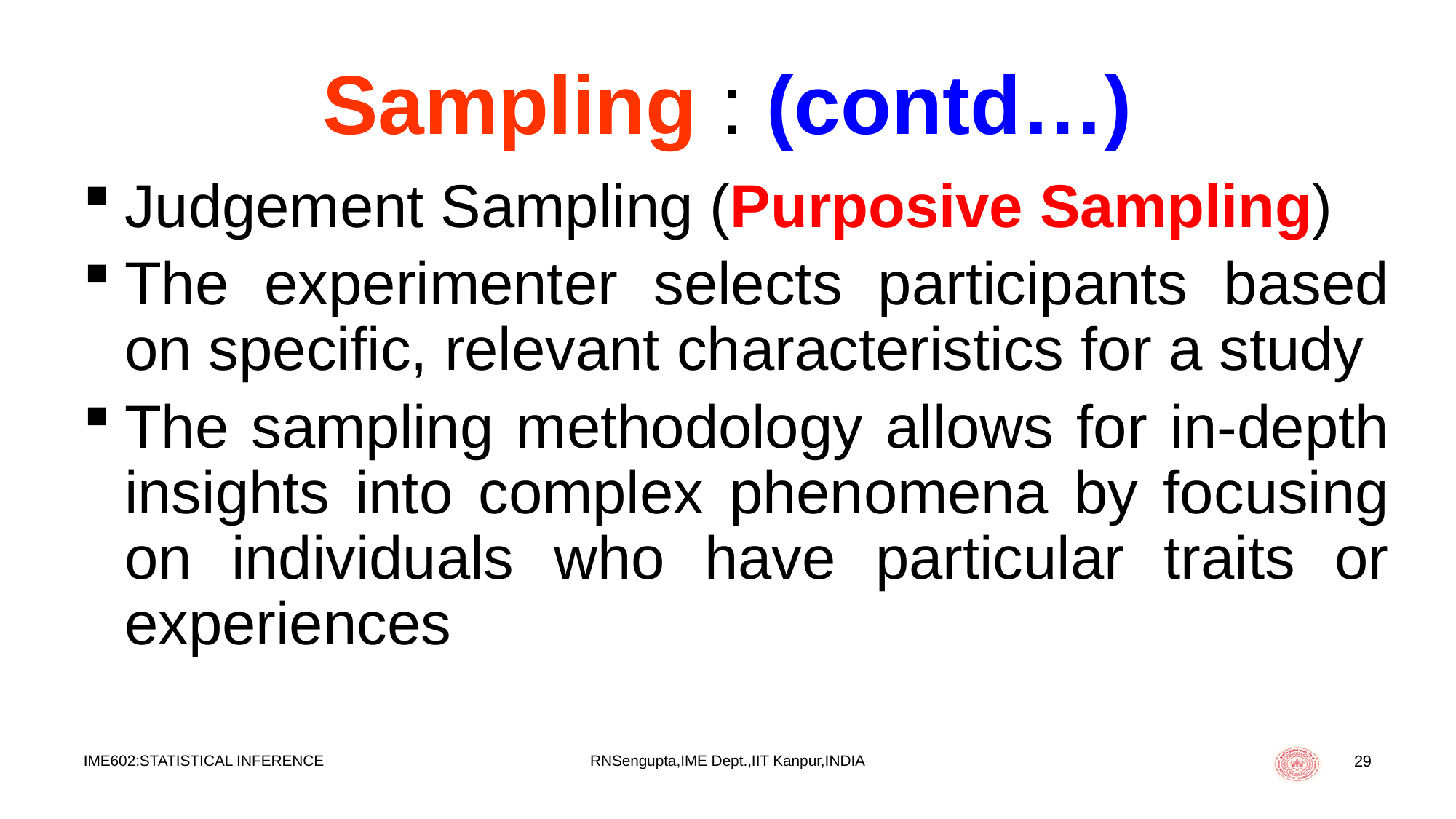

# Sampling : (contd…)
Judgement Sampling (Purposive Sampling)
The experimenter selects participants based on specific, relevant characteristics for a study
The sampling methodology allows for in-depth insights into complex phenomena by focusing on individuals who have particular traits or experiences
IME602:STATISTICAL INFERENCE
RNSengupta,IME Dept.,IIT Kanpur,INDIA
29